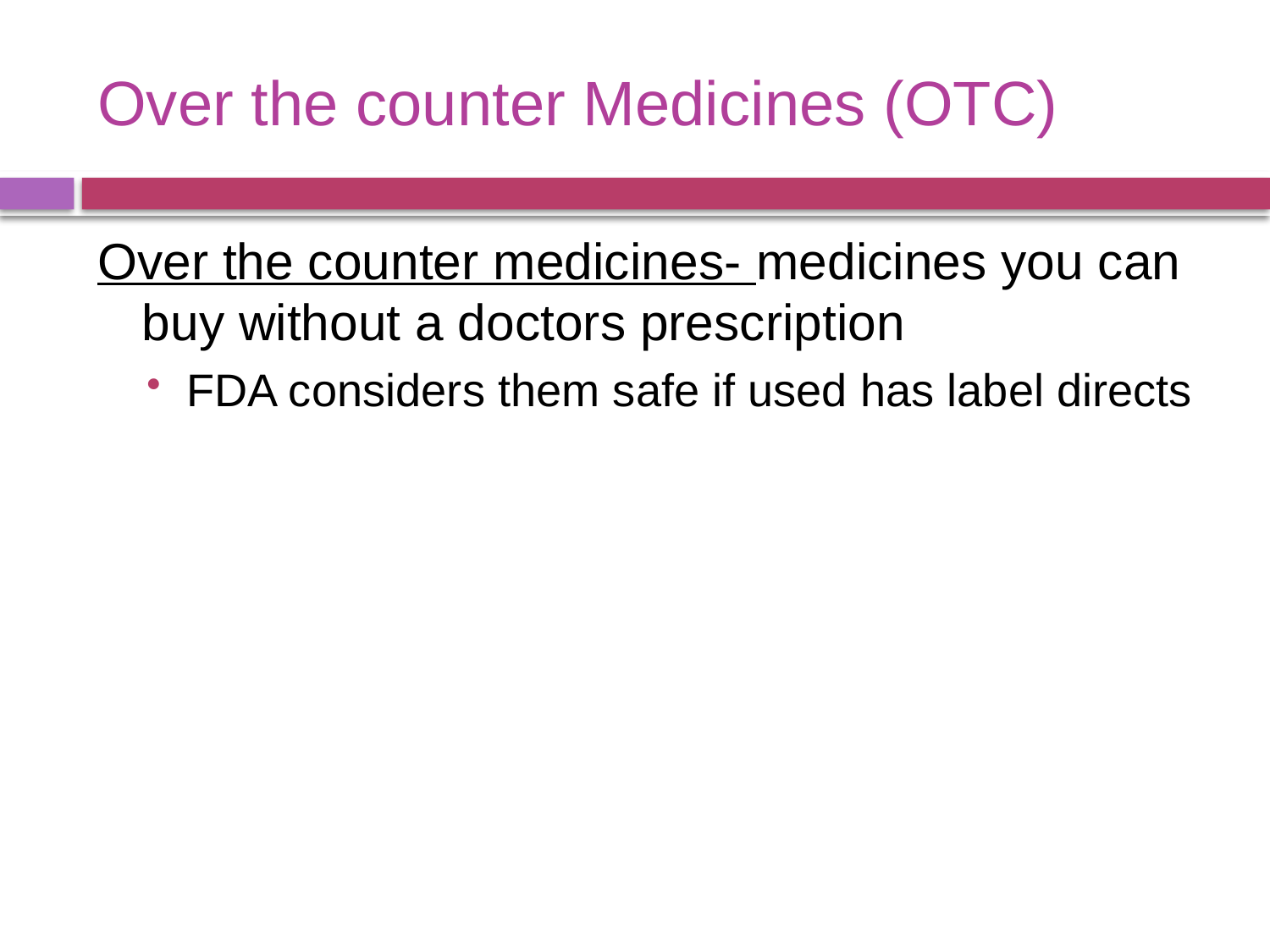

# Over the counter Medicines (OTC)
Over the counter medicines- medicines you can buy without a doctors prescription
FDA considers them safe if used has label directs